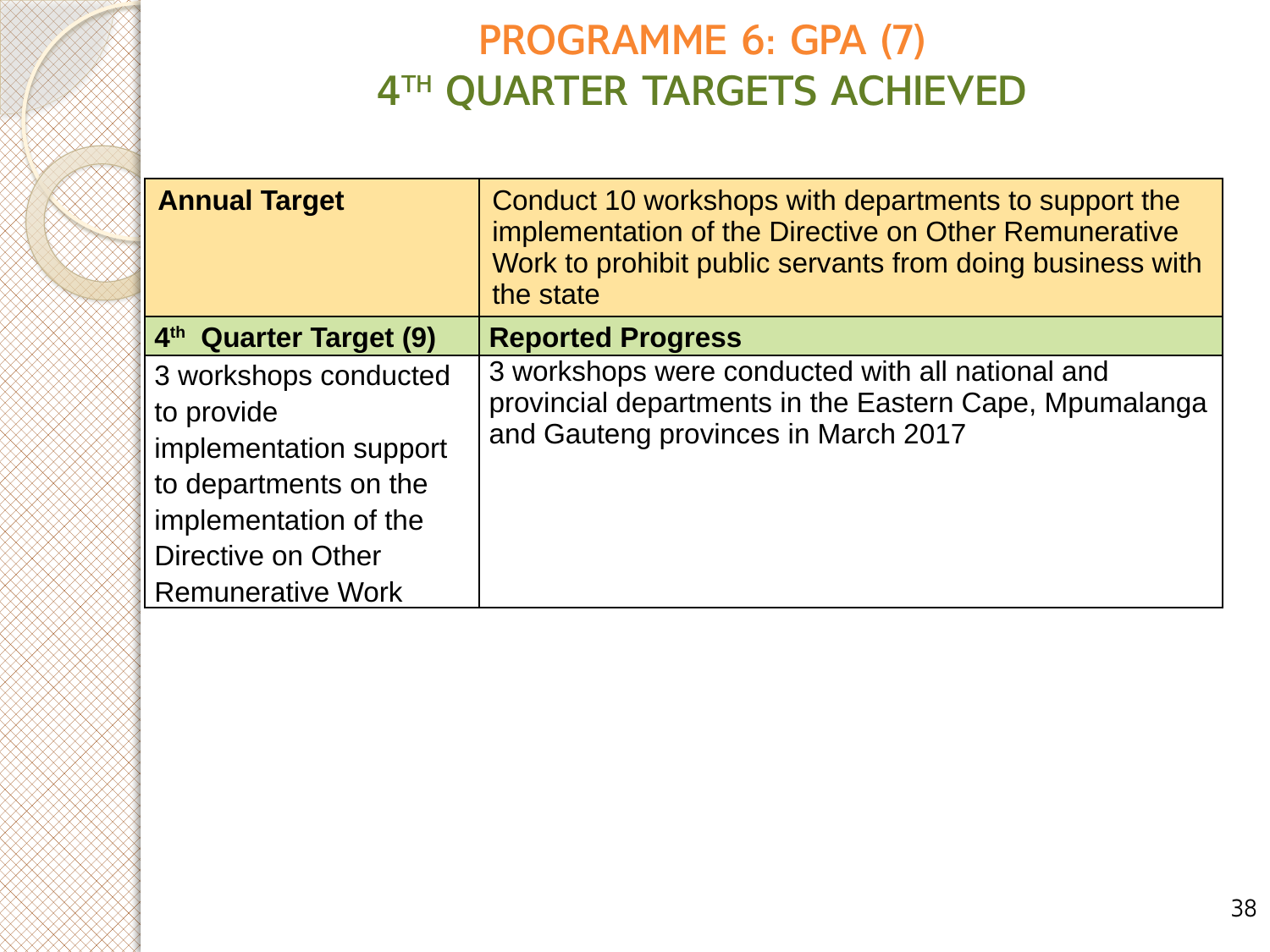

# PROGRAMME 6: GPA (7) 4TH QUARTER TARGETS ACHIEVED
| Annual Target | Conduct 10 workshops with departments to support the implementation of the Directive on Other Remunerative Work to prohibit public servants from doing business with the state |
| --- | --- |
| 4th Quarter Target (9) | Reported Progress |
| 3 workshops conducted to provide implementation support to departments on the implementation of the Directive on Other Remunerative Work | 3 workshops were conducted with all national and provincial departments in the Eastern Cape, Mpumalanga and Gauteng provinces in March 2017 |
38